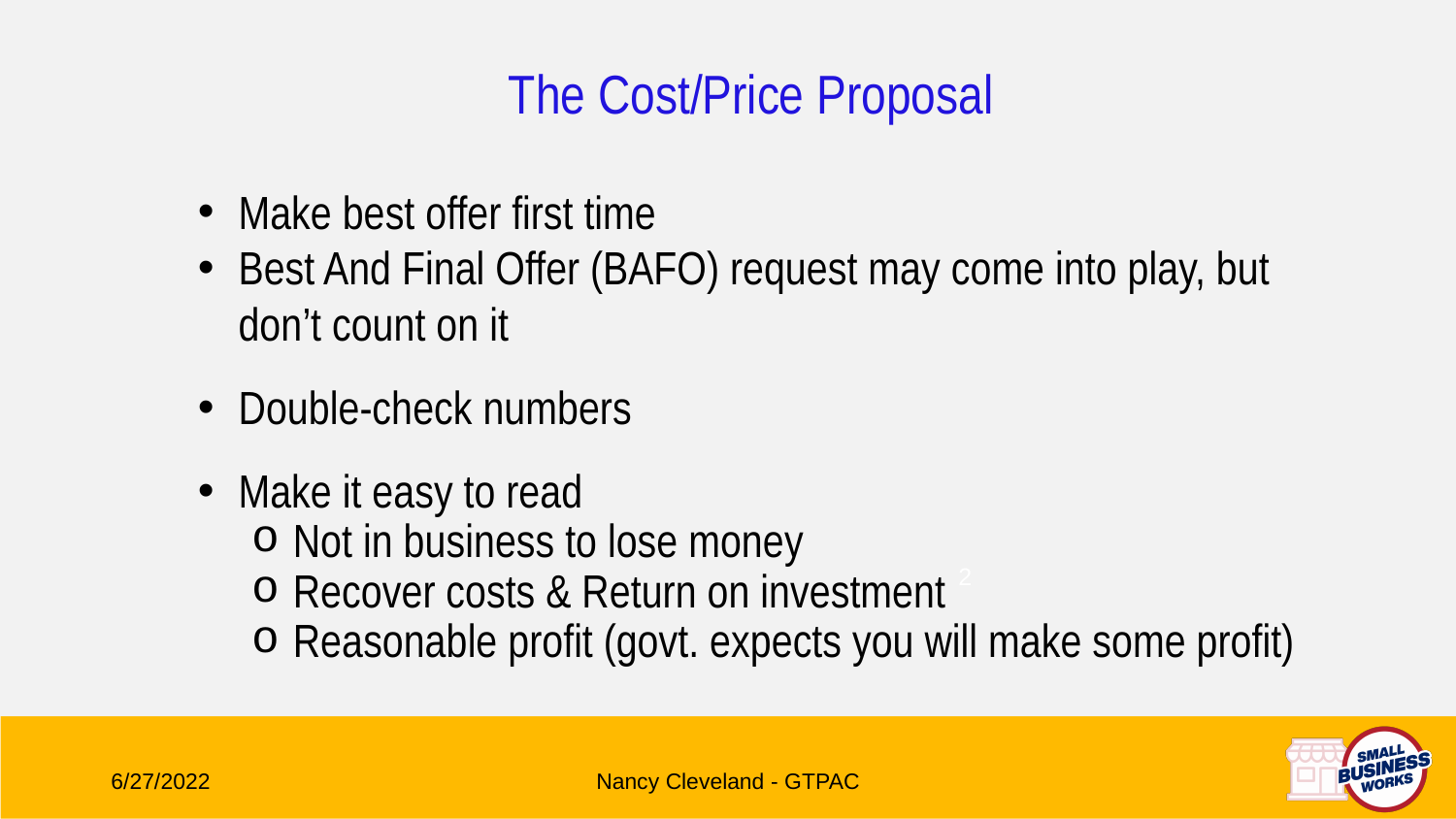

The Cost/Price Proposal
Make best offer first time
Best And Final Offer (BAFO) request may come into play, but don’t count on it
Double-check numbers
Make it easy to read
Not in business to lose money
Recover costs & Return on investment
Reasonable profit (govt. expects you will make some profit)
2
6/27/2022
Nancy Cleveland - GTPAC